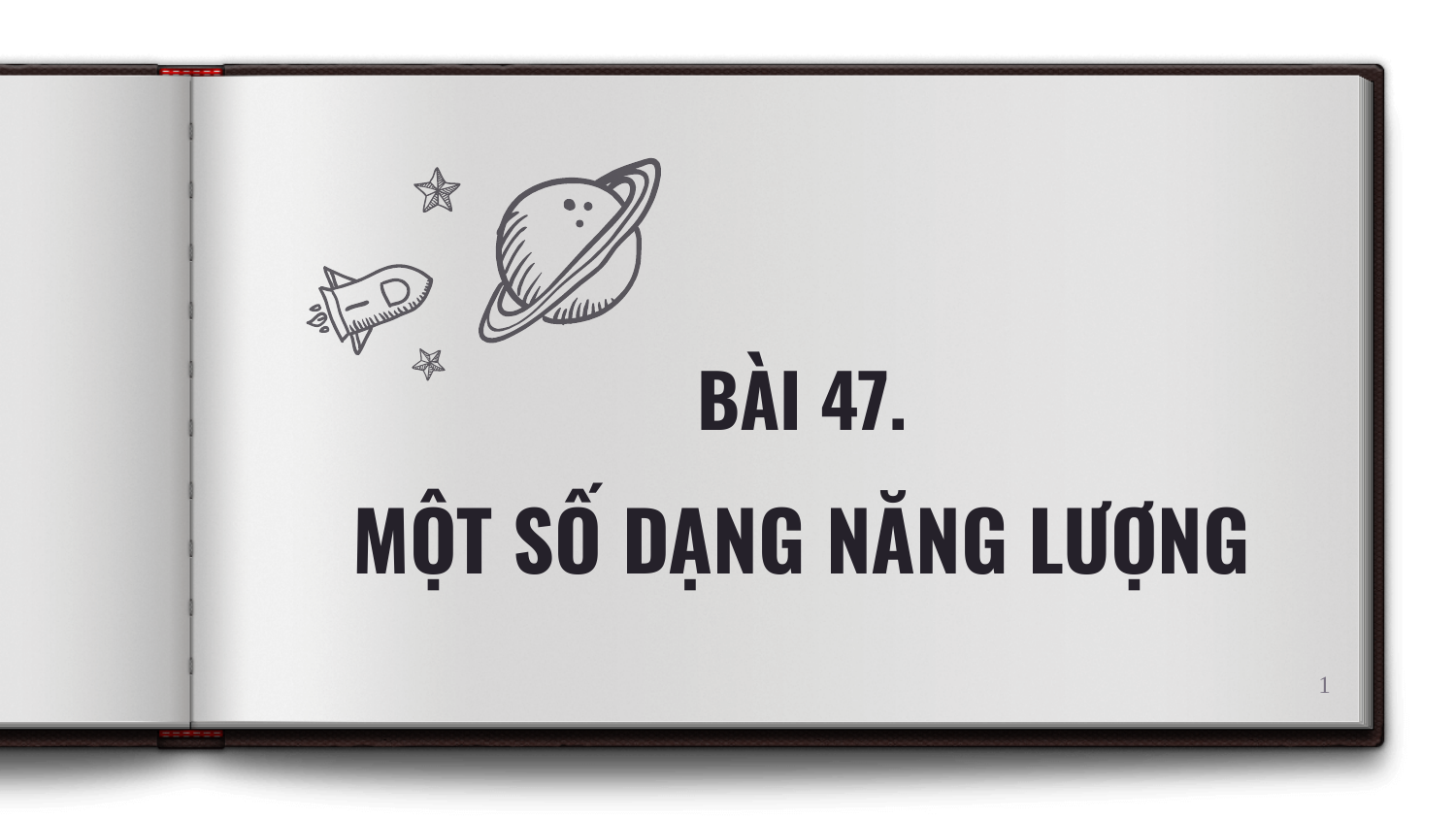

BÀI 47.
MỘT SỐ DẠNG NĂNG LƯỢNG
1